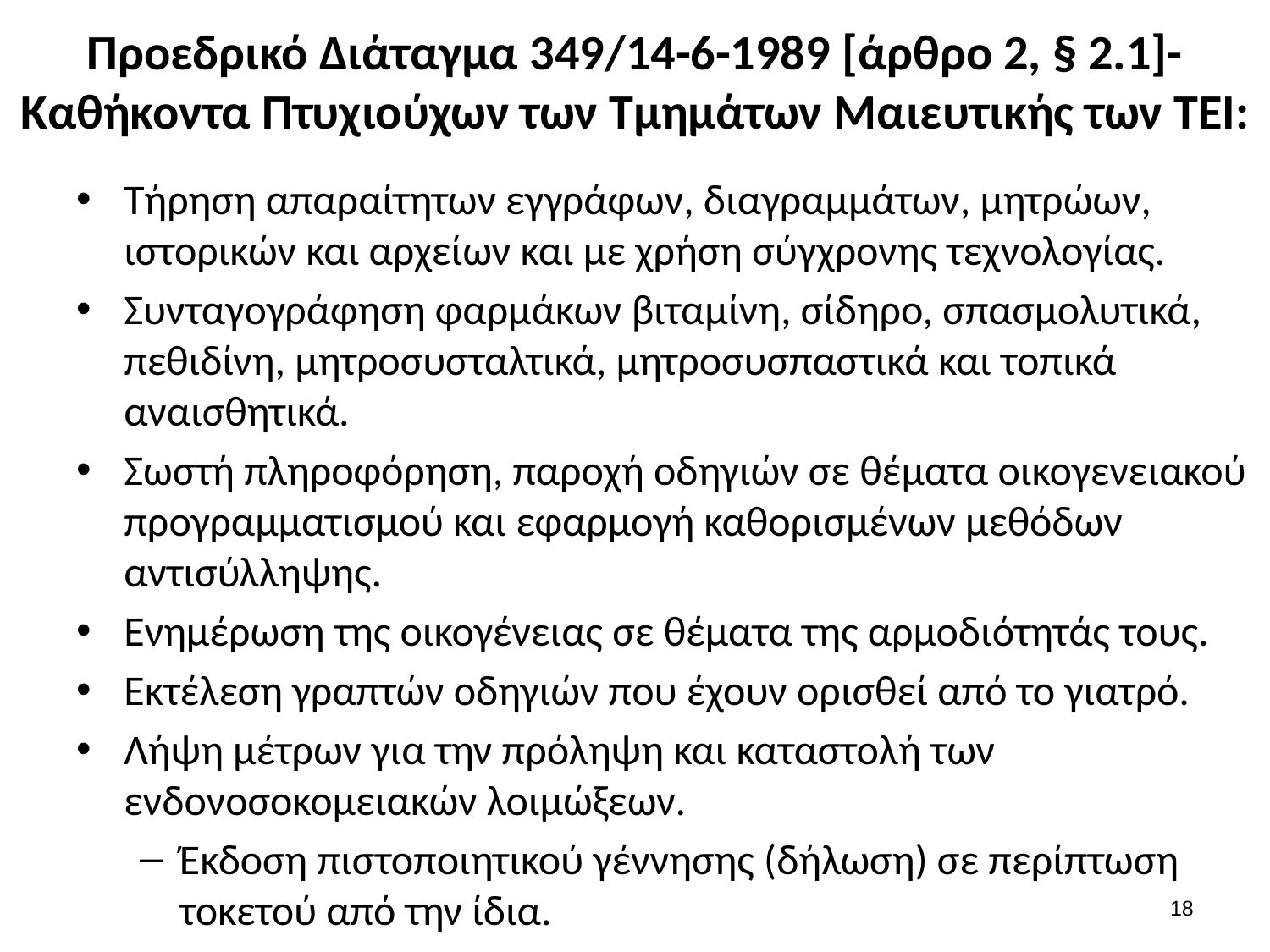

# Προεδρικό Διάταγμα 349/14-6-1989 [άρθρο 2, § 2.1]- Καθήκοντα Πτυχιούχων των Τμημάτων Μαιευτικής των ΤΕΙ:
Τήρηση απαραίτητων εγγράφων, διαγραμμάτων, μητρώων, ιστορικών και αρχείων και με χρήση σύγχρονης τεχνολογίας.
Συνταγογράφηση φαρμάκων βιταμίνη, σίδηρο, σπασμολυτικά, πεθιδίνη, μητροσυσταλτικά, μητροσυσπαστικά και τοπικά αναισθητικά.
Σωστή πληροφόρηση, παροχή οδηγιών σε θέματα οικογενειακού προγραμματισμού και εφαρμογή καθορισμένων μεθόδων αντισύλληψης.
Ενημέρωση της οικογένειας σε θέματα της αρμοδιότητάς τους.
Εκτέλεση γραπτών οδηγιών που έχουν ορισθεί από το γιατρό.
Λήψη μέτρων για την πρόληψη και καταστολή των ενδονοσοκομειακών λοιμώξεων.
Έκδοση πιστοποιητικού γέννησης (δήλωση) σε περίπτωση τοκετού από την ίδια.
18